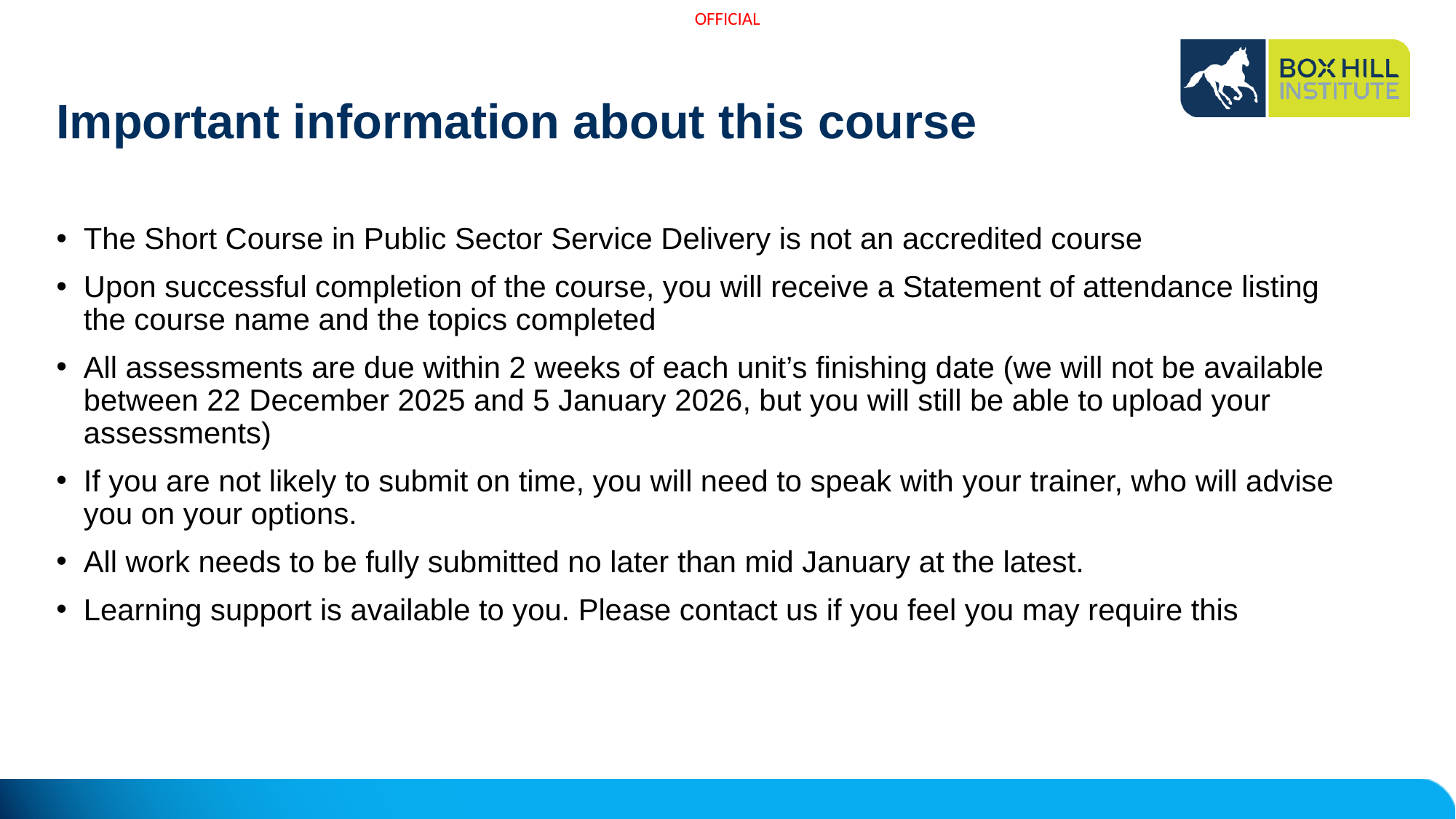

# Important information about this course
The Short Course in Public Sector Service Delivery is not an accredited course
Upon successful completion of the course, you will receive a Statement of attendance listing the course name and the topics completed
All assessments are due within 2 weeks of each unit’s finishing date (we will not be available between 22 December 2025 and 5 January 2026, but you will still be able to upload your assessments)
If you are not likely to submit on time, you will need to speak with your trainer, who will advise you on your options.
All work needs to be fully submitted no later than mid January at the latest.
Learning support is available to you. Please contact us if you feel you may require this